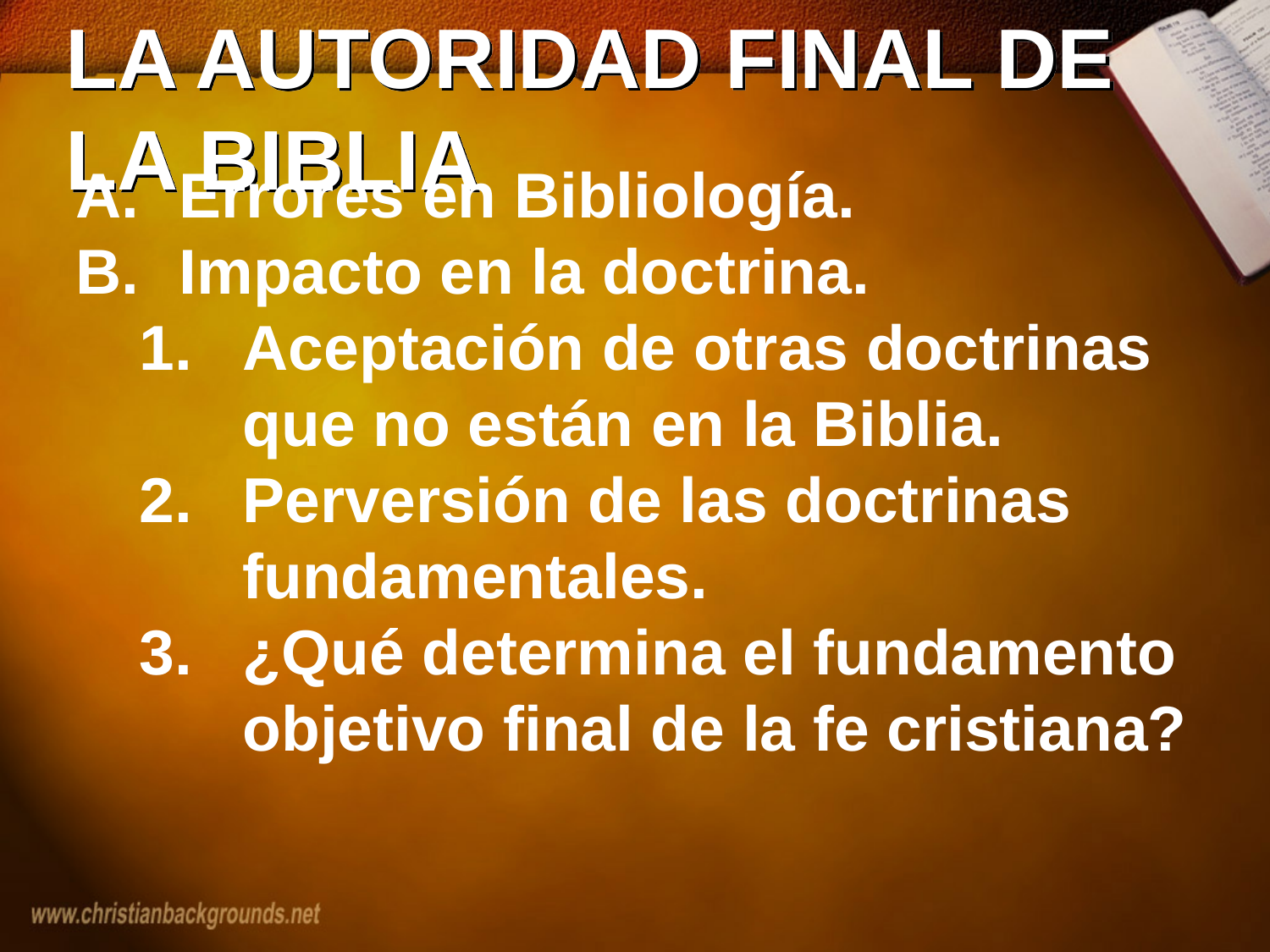

# LA AUTORIDAD FINAL DE LA BIBLIA
Errores en Bibliología.
Impacto en la doctrina.
Aceptación de otras doctrinas que no están en la Biblia.
Perversión de las doctrinas fundamentales.
¿Qué determina el fundamento objetivo final de la fe cristiana?